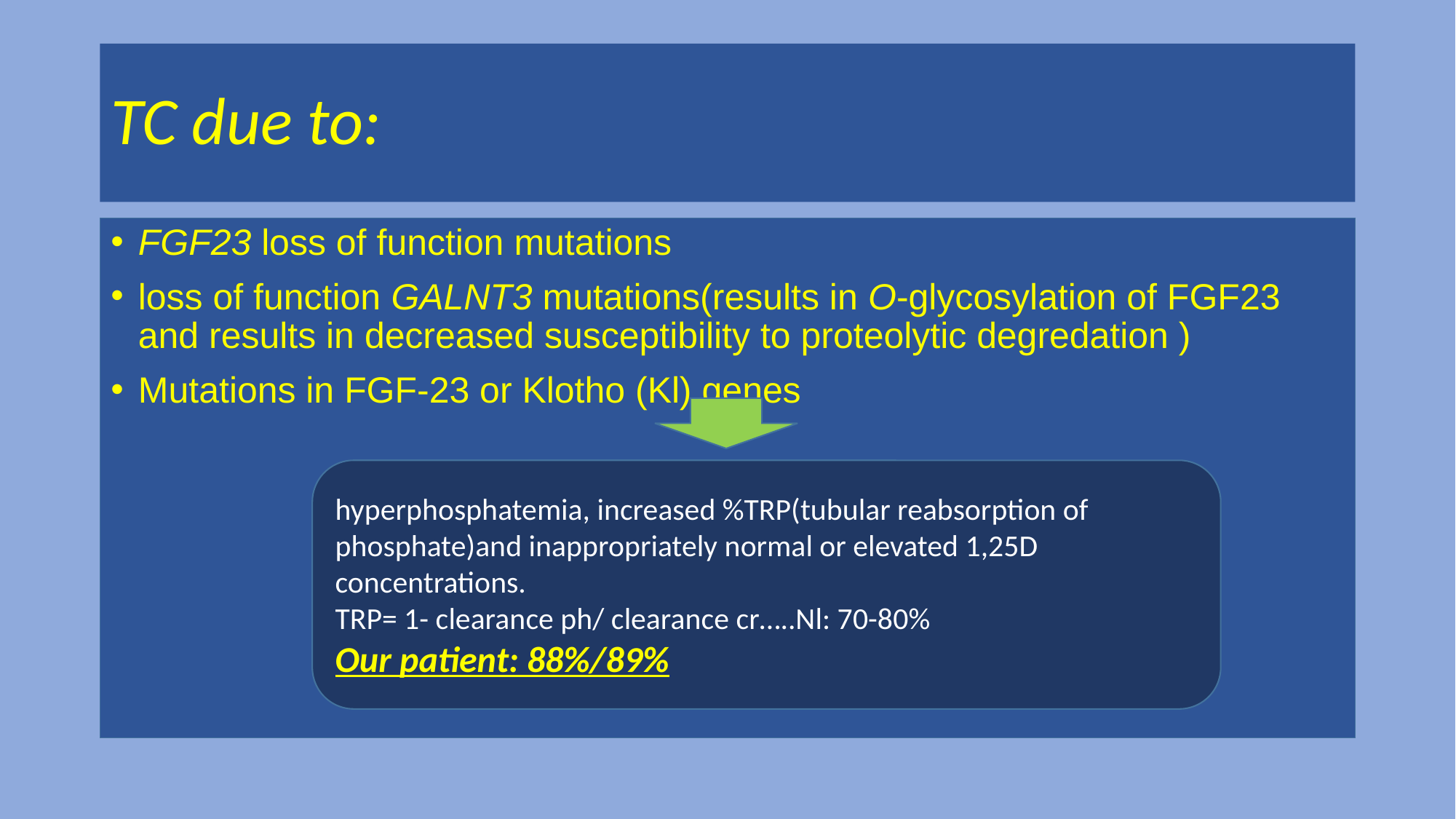

# TC due to:
FGF23 loss of function mutations
loss of function GALNT3 mutations(results in O-glycosylation of FGF23 and results in decreased susceptibility to proteolytic degredation )
Mutations in FGF-23 or Klotho (Kl) genes

hyperphosphatemia, increased %TRP(tubular reabsorption of phosphate)and inappropriately normal or elevated 1,25D concentrations.
TRP= 1- clearance ph/ clearance cr…..Nl: 70-80%
Our patient: 88%/89%